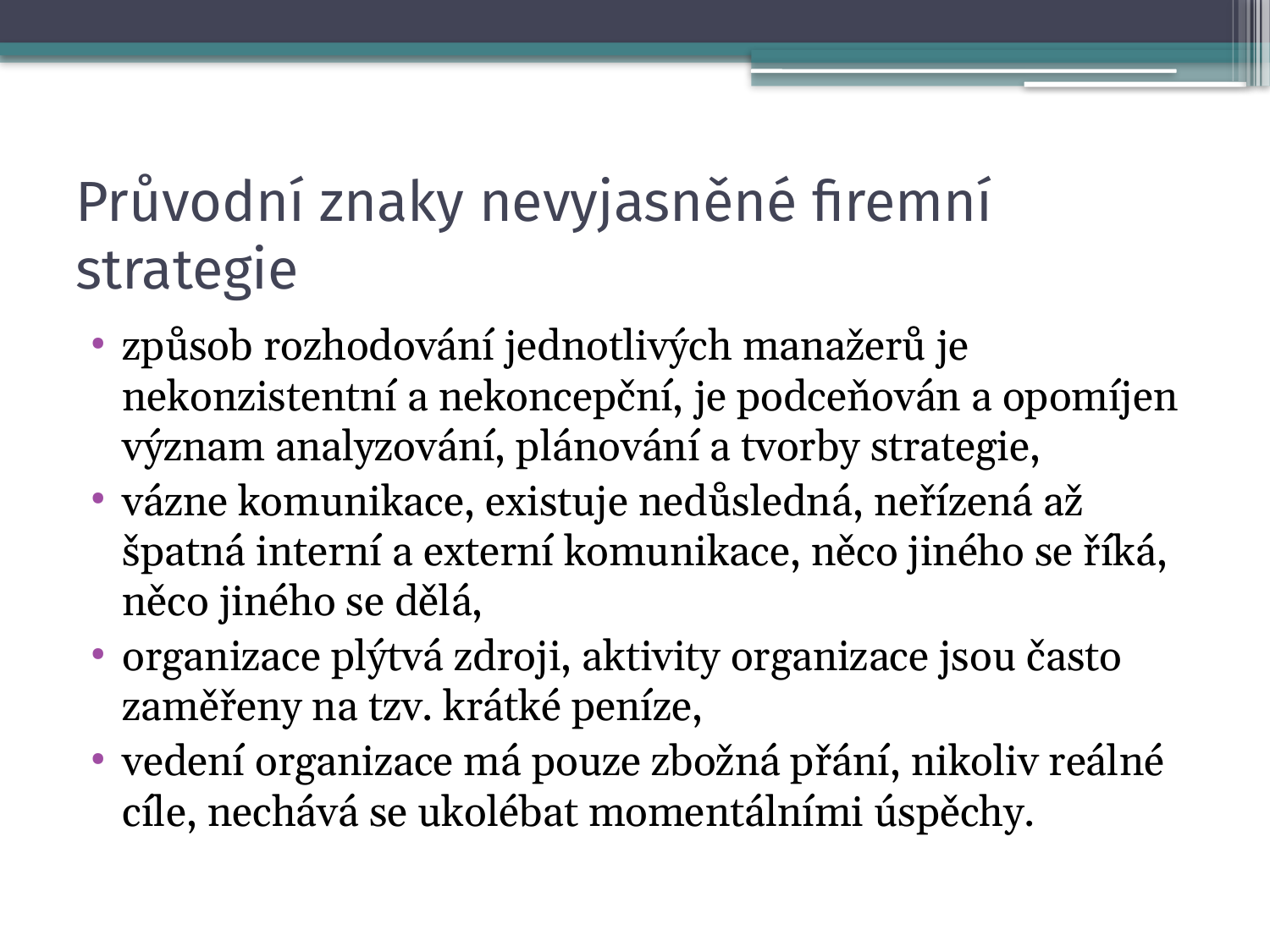

# Průvodní znaky nevyjasněné firemní strategie
způsob rozhodování jednotlivých manažerů je nekonzistentní a nekoncepční, je podceňován a opomíjen význam analyzování, plánování a tvorby strategie,
vázne komunikace, existuje nedůsledná, neřízená až špatná interní a externí komunikace, něco jiného se říká, něco jiného se dělá,
organizace plýtvá zdroji, aktivity organizace jsou často zaměřeny na tzv. krátké peníze,
vedení organizace má pouze zbožná přání, nikoliv reálné cíle, nechává se ukolébat momentálními úspěchy.